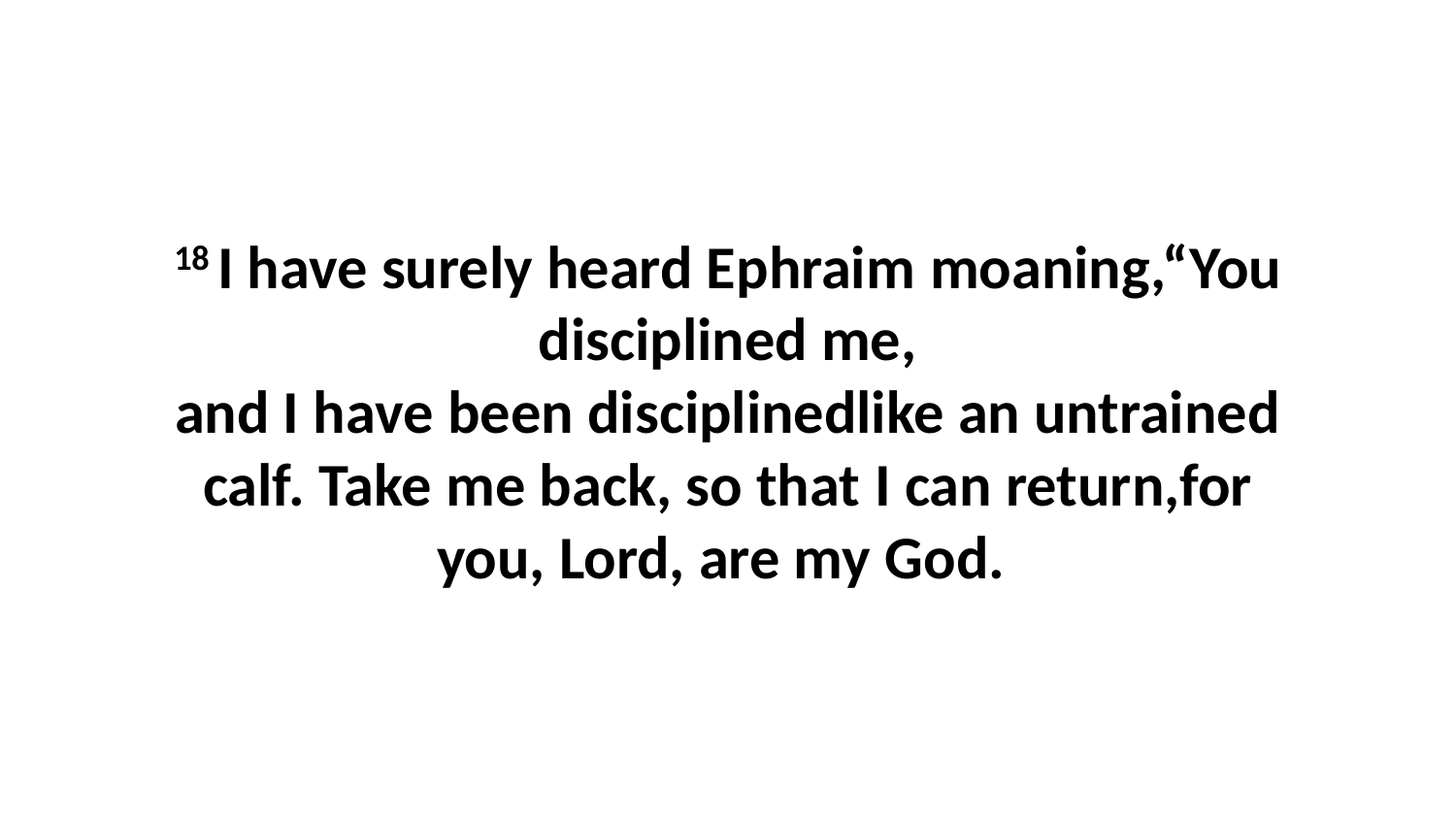

18 I have surely heard Ephraim moaning,“You disciplined me, and I have been disciplinedlike an untrained calf. Take me back, so that I can return,for you, Lord, are my God.